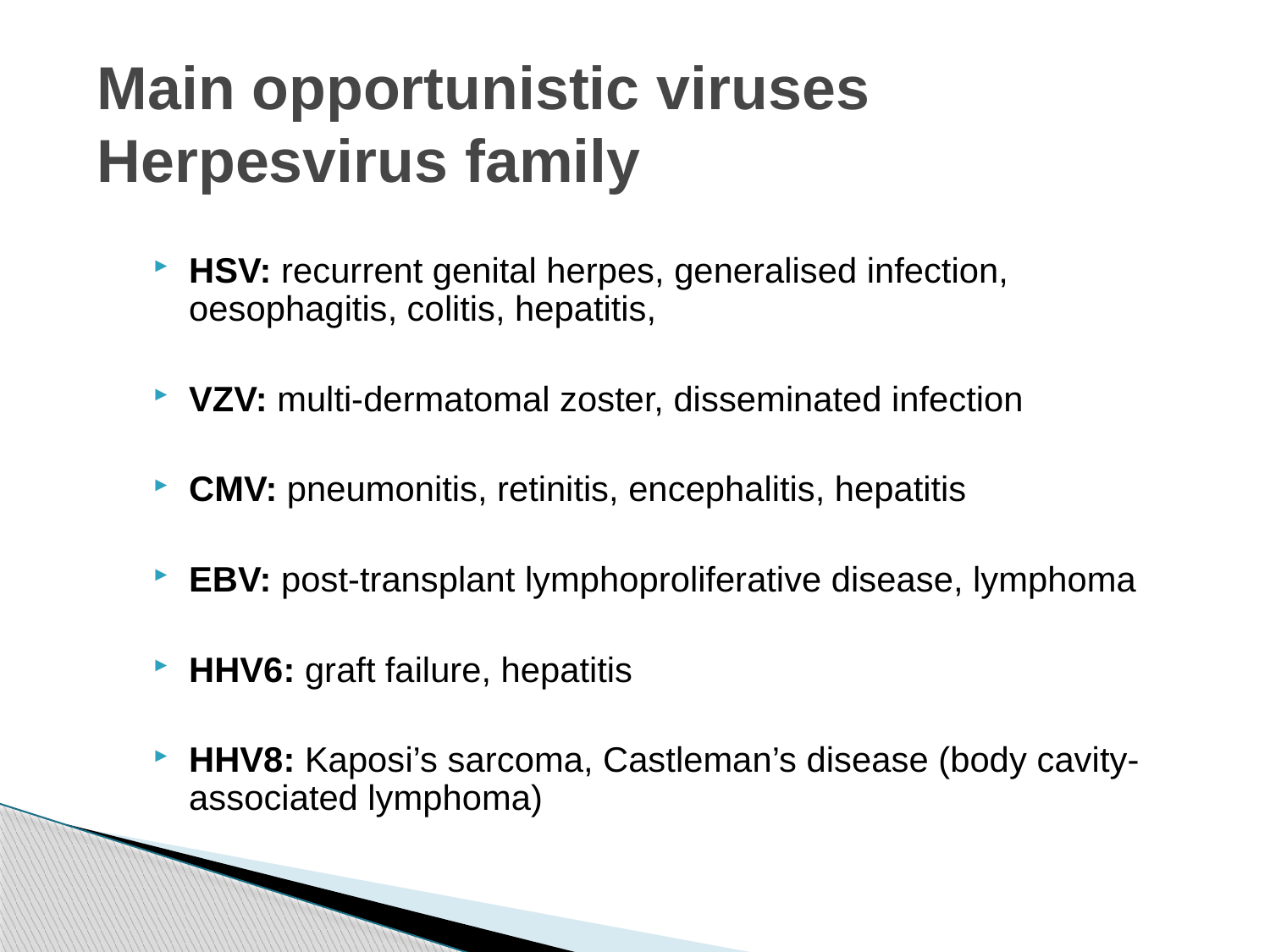

# Main opportunistic viruses Herpesvirus family
HSV: recurrent genital herpes, generalised infection, oesophagitis, colitis, hepatitis,

VZV: multi-dermatomal zoster, disseminated infection

CMV: pneumonitis, retinitis, encephalitis, hepatitis

EBV: post-transplant lymphoproliferative disease, lymphoma

HHV6: graft failure, hepatitis

HHV8: Kaposi’s sarcoma, Castleman’s disease (body cavity-associated lymphoma)